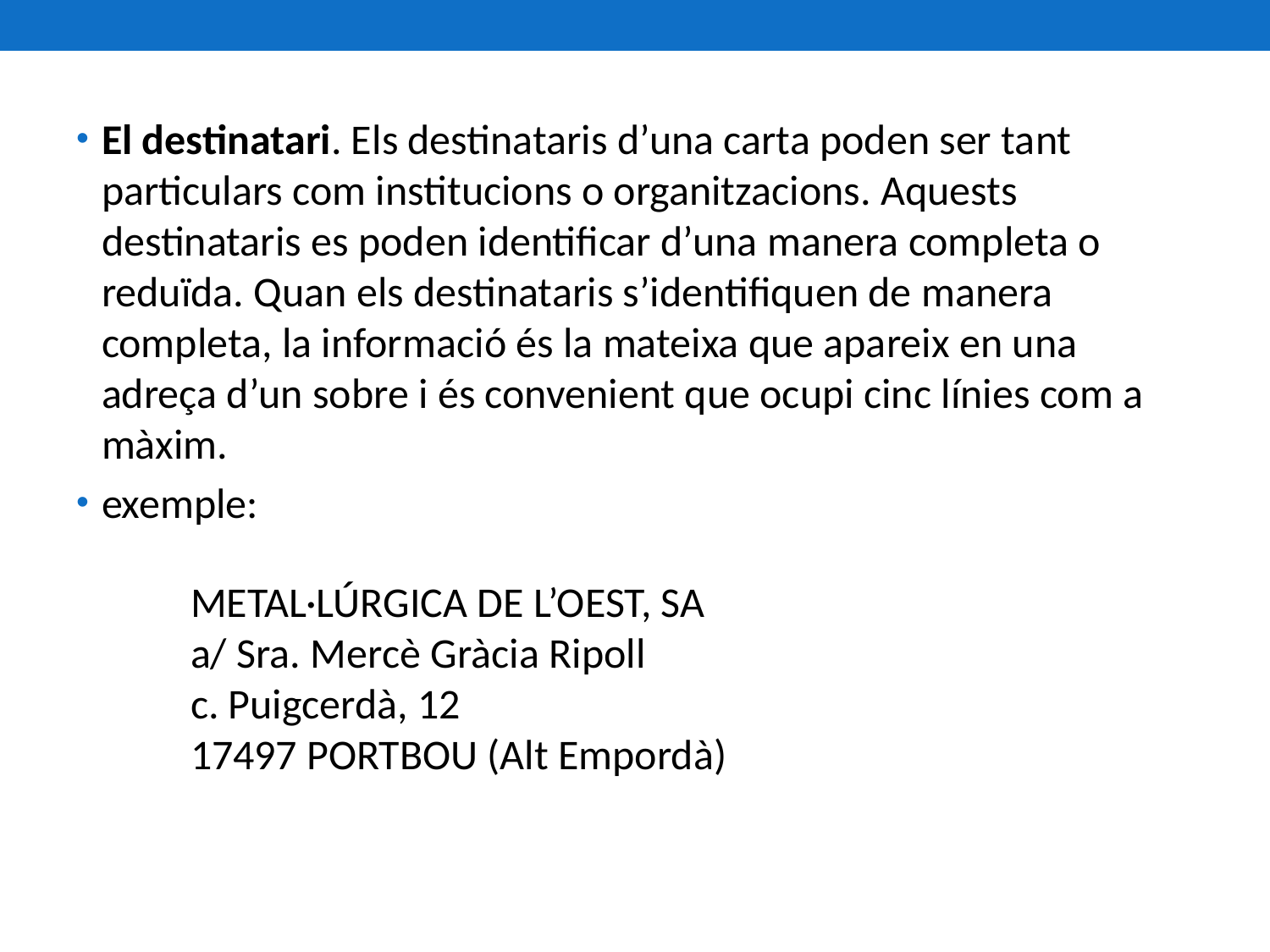

El destinatari. Els destinataris d’una carta poden ser tant particulars com institucions o organitzacions. Aquests destinataris es poden identificar d’una manera completa o reduïda. Quan els destinataris s’identifiquen de manera completa, la informació és la mateixa que apareix en una adreça d’un sobre i és convenient que ocupi cinc línies com a màxim.
exemple:

METAL·LÚRGICA DE L’OEST, SA
a/ Sra. Mercè Gràcia Ripoll
c. Puigcerdà, 12
17497 PORTBOU (Alt Empordà)